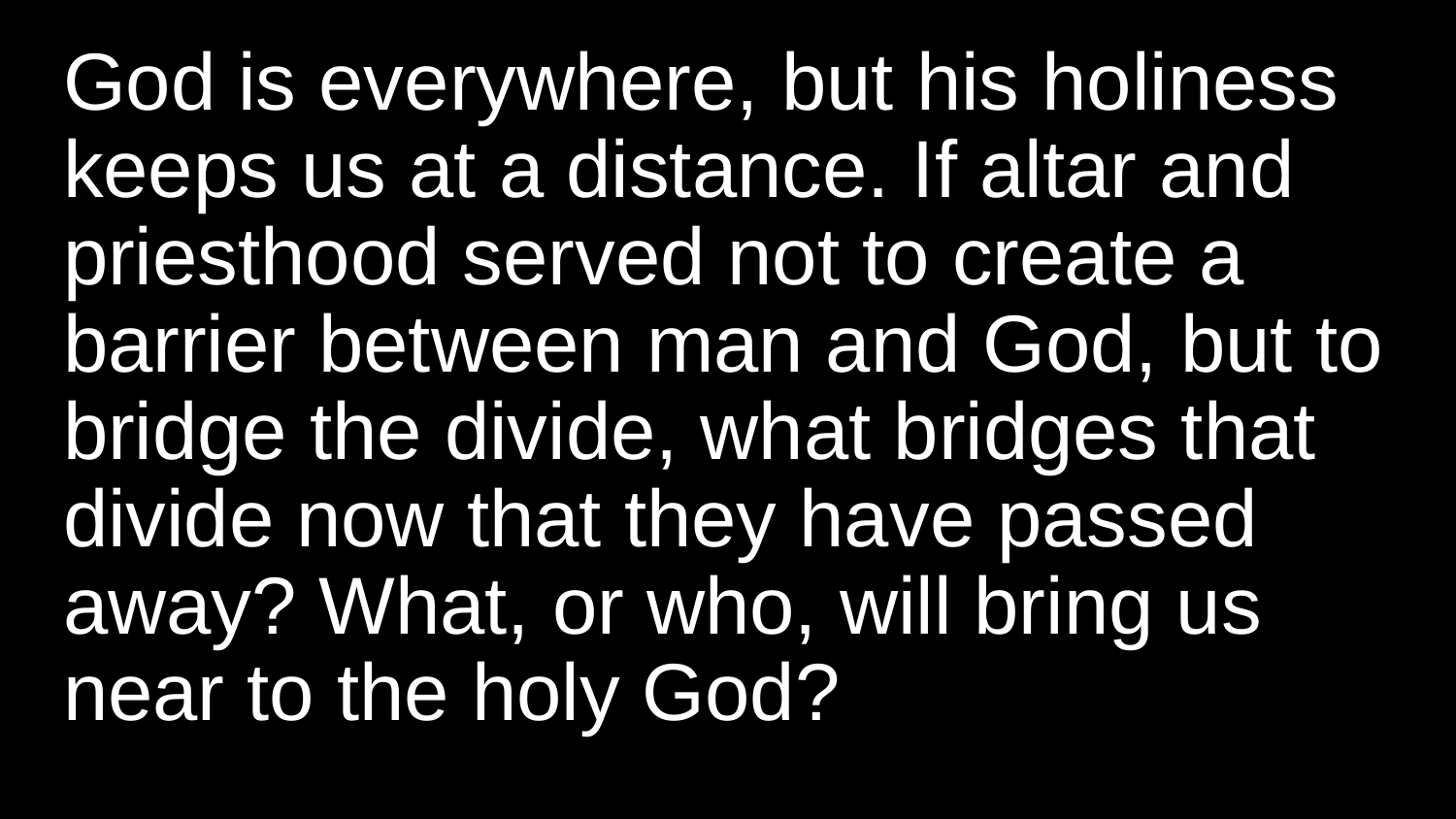

God is everywhere, but his holiness keeps us at a distance. If altar and priesthood served not to create a barrier between man and God, but to bridge the divide, what bridges that divide now that they have passed away? What, or who, will bring us near to the holy God?